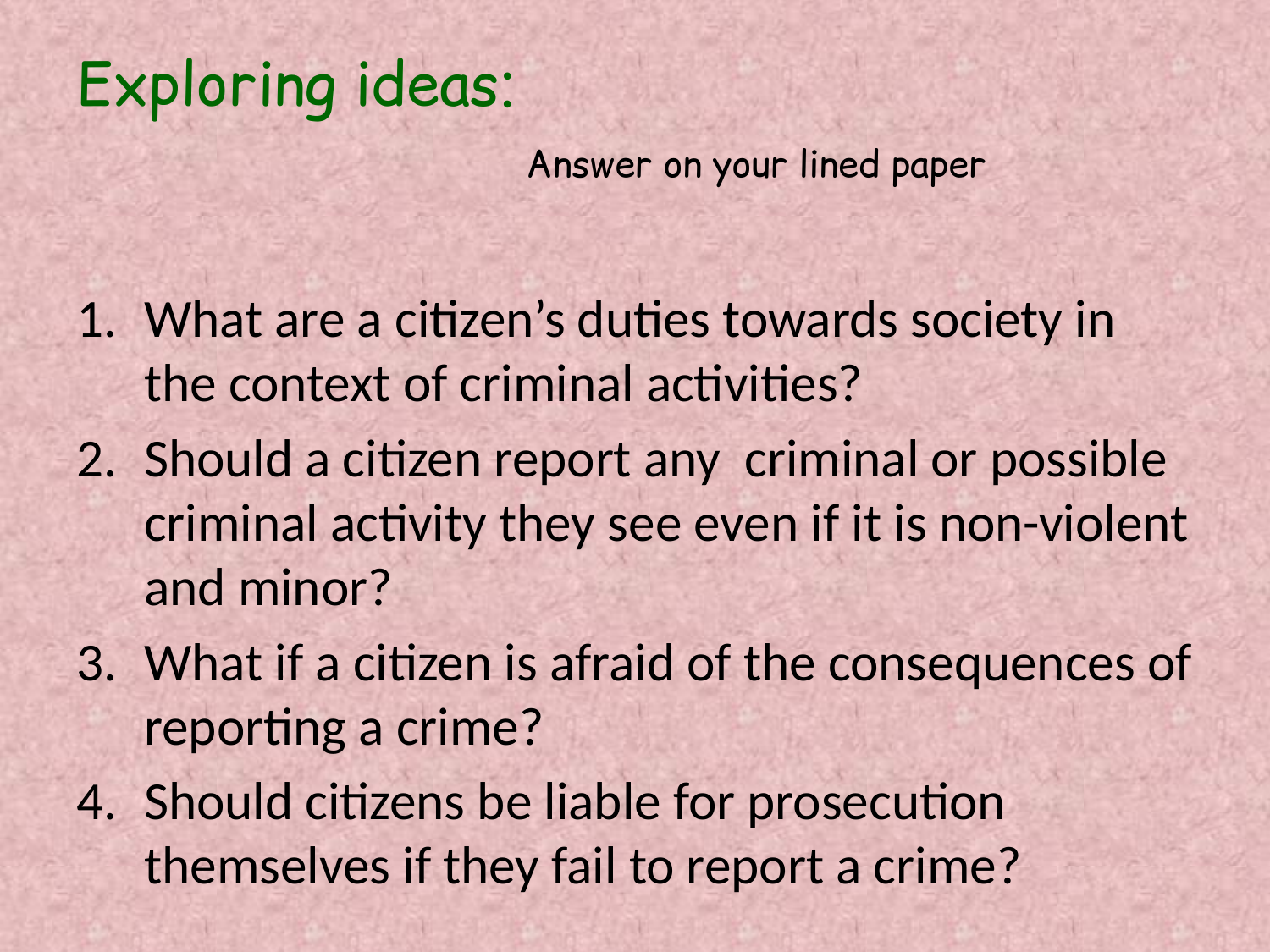

# Exploring ideas: Answer on your lined paper
What are a citizen’s duties towards society in the context of criminal activities?
Should a citizen report any  criminal or possible criminal activity they see even if it is non-violent and minor?
What if a citizen is afraid of the consequences of reporting a crime?
Should citizens be liable for prosecution themselves if they fail to report a crime?